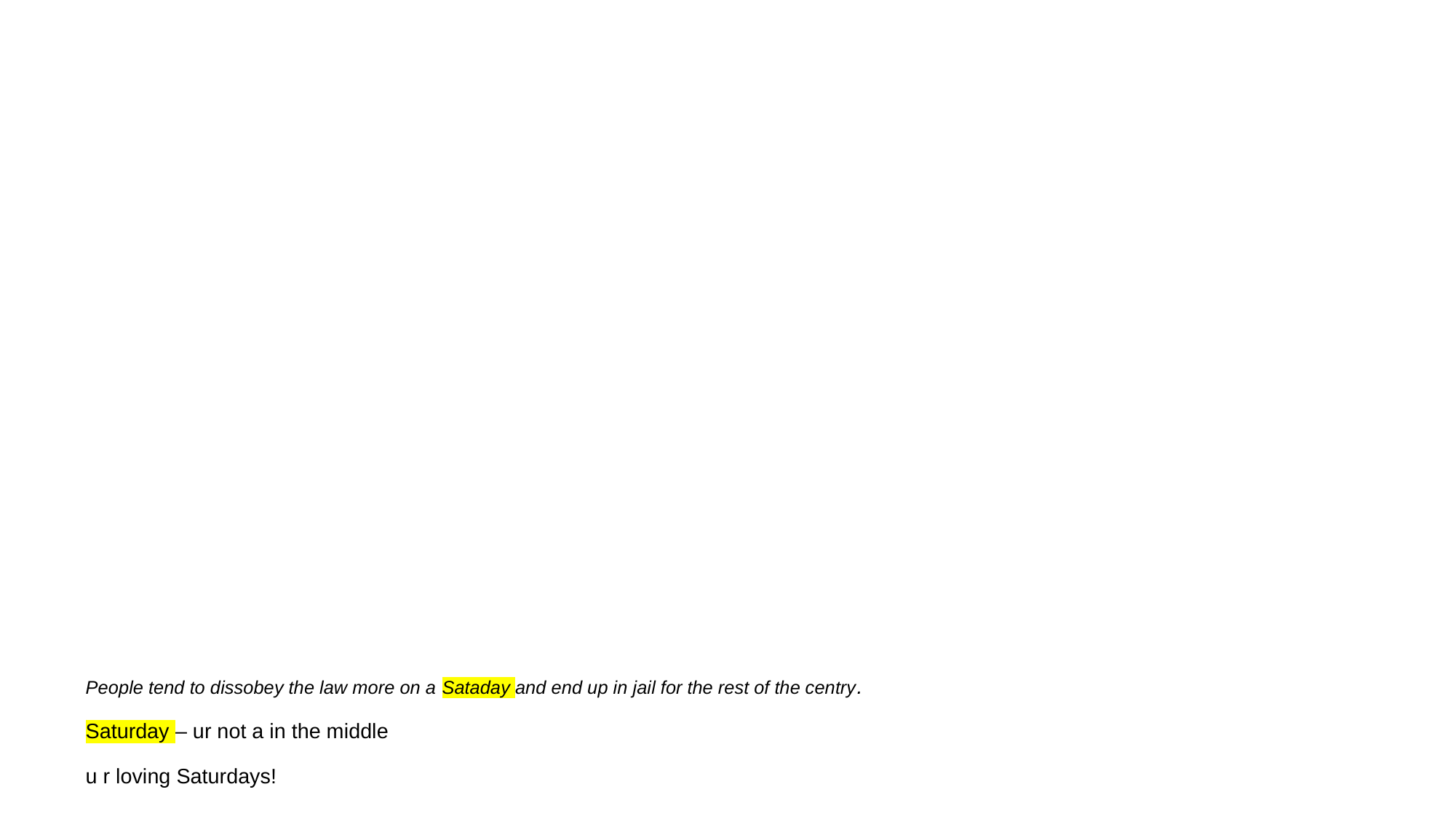

# People tend to dissobey the law more on a Sataday and end up in jail for the rest of the centry. Saturday – ur not a in the middle u r loving Saturdays!